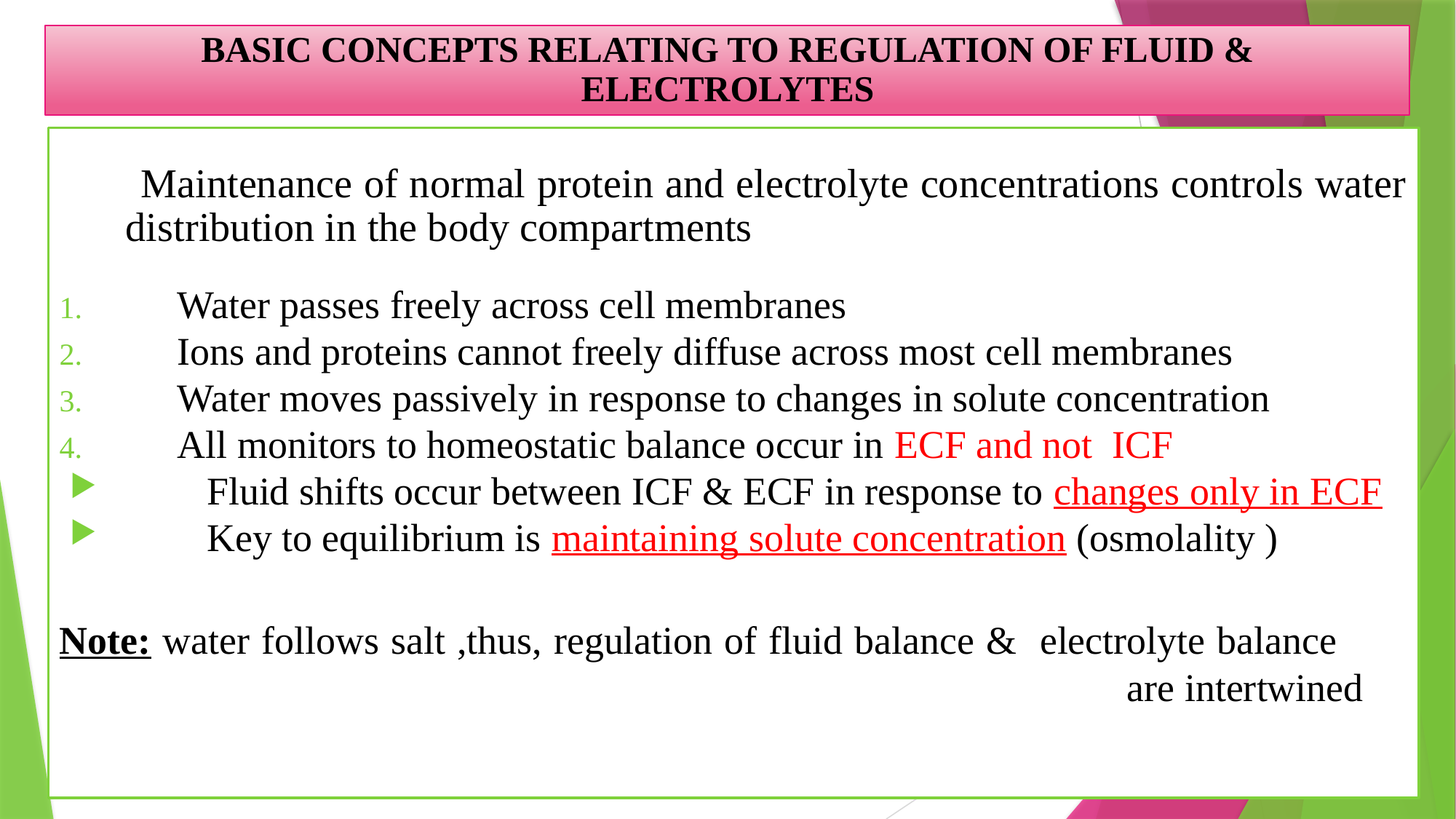

Basic concepts relating to regulation of fluid & electrolytes

      Maintenance of normal protein and electrolyte concentrations controls water distribution in the body compartments

Water passes freely across cell membranes
Ions and proteins cannot freely diffuse across most cell membranes
Water moves passively in response to changes in solute concentration
All monitors to homeostatic balance occur in ECF and not  ICF
Fluid shifts occur between ICF & ECF in response to changes only in ECF
Key to equilibrium is maintaining solute concentration (osmolality )

       Note: water follows salt ,thus, regulation of fluid balance &  electrolyte balance are intertwined